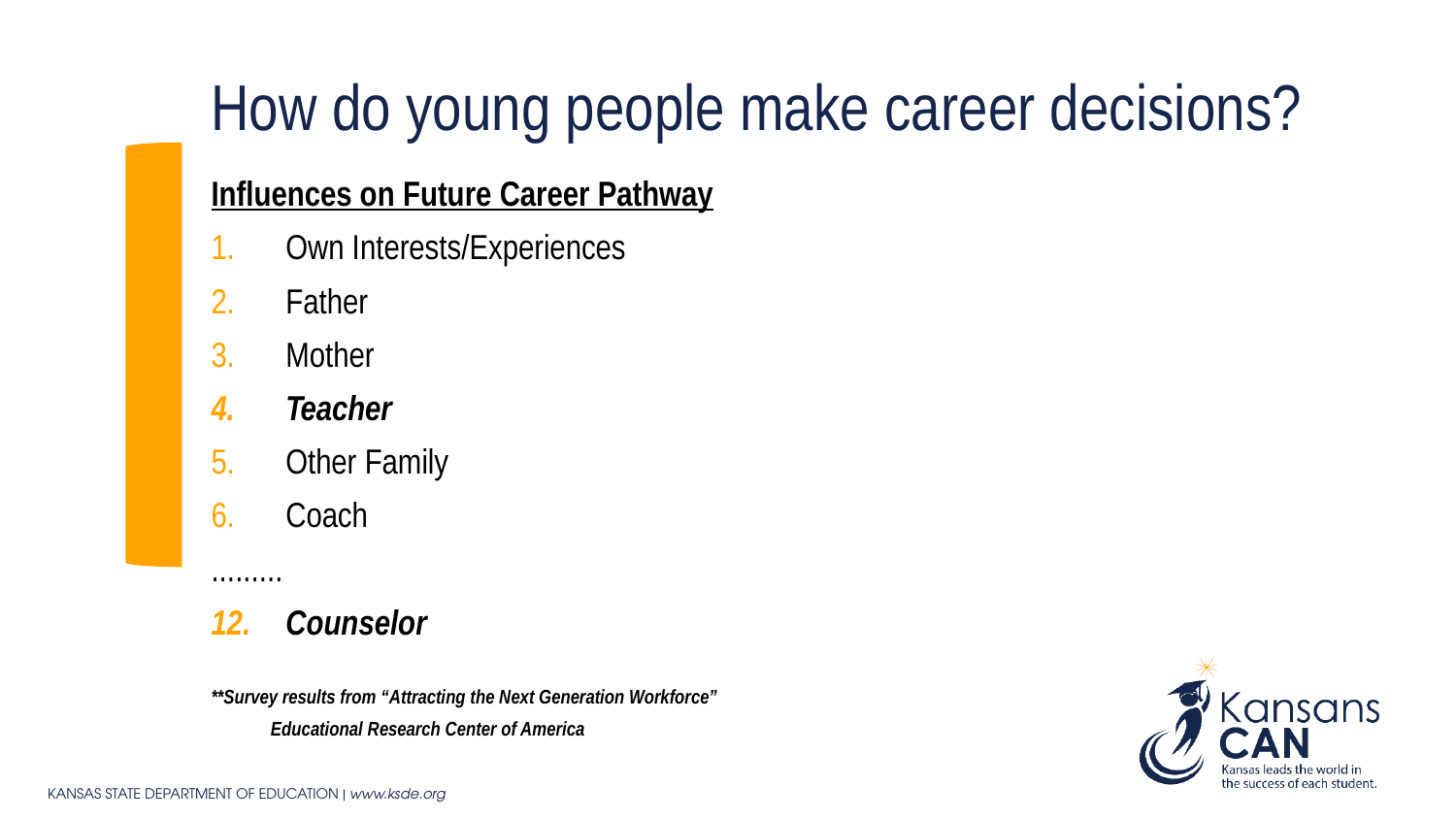

# How do young people make career decisions?
Influences on Future Career Pathway
Own Interests/Experiences
Father
Mother
Teacher
Other Family
Coach
.........
Counselor

**Survey results from “Attracting the Next Generation Workforce”
	Educational Research Center of America